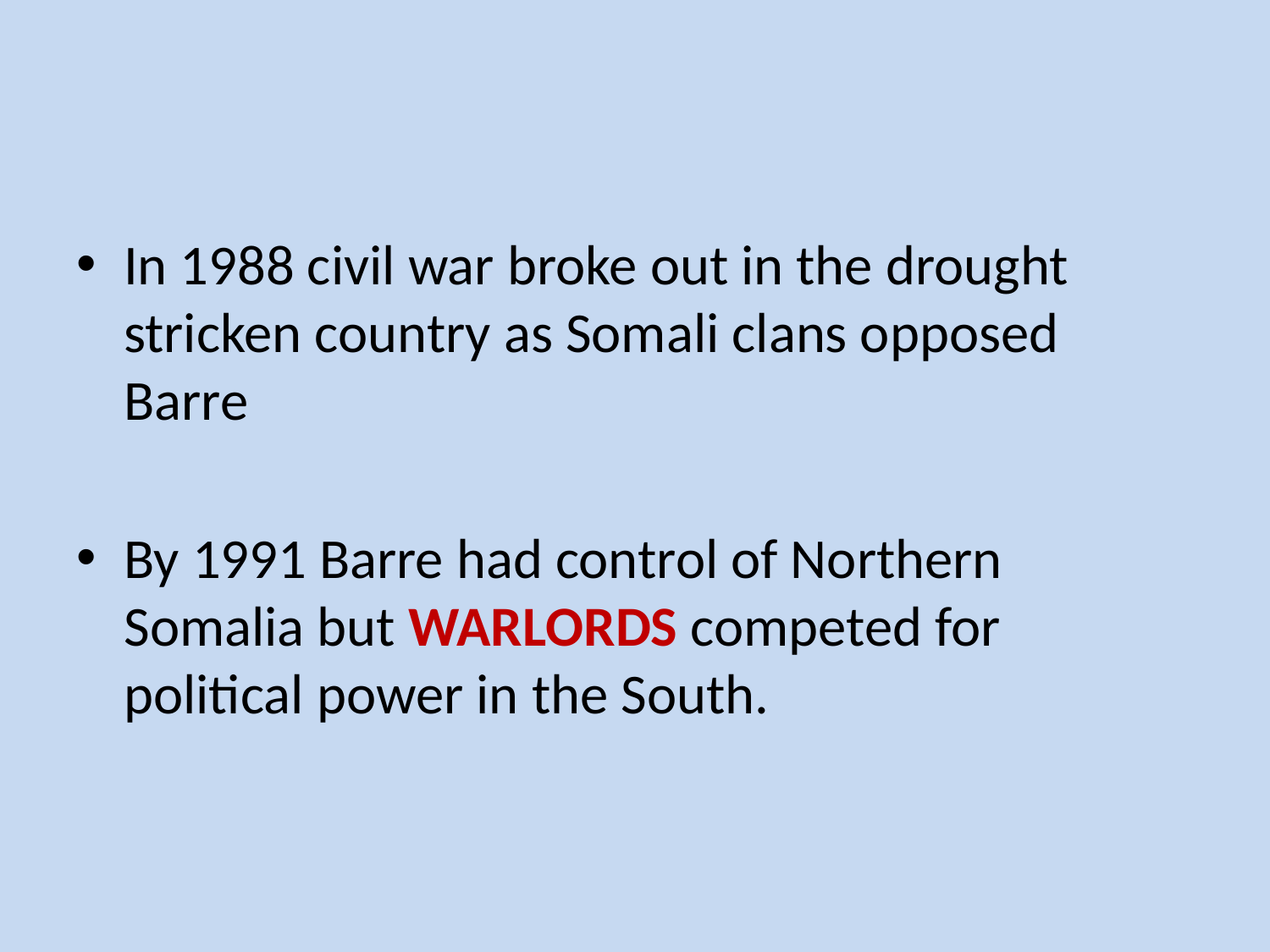

In 1988 civil war broke out in the drought stricken country as Somali clans opposed Barre

By 1991 Barre had control of Northern Somalia but WARLORDS competed for political power in the South.